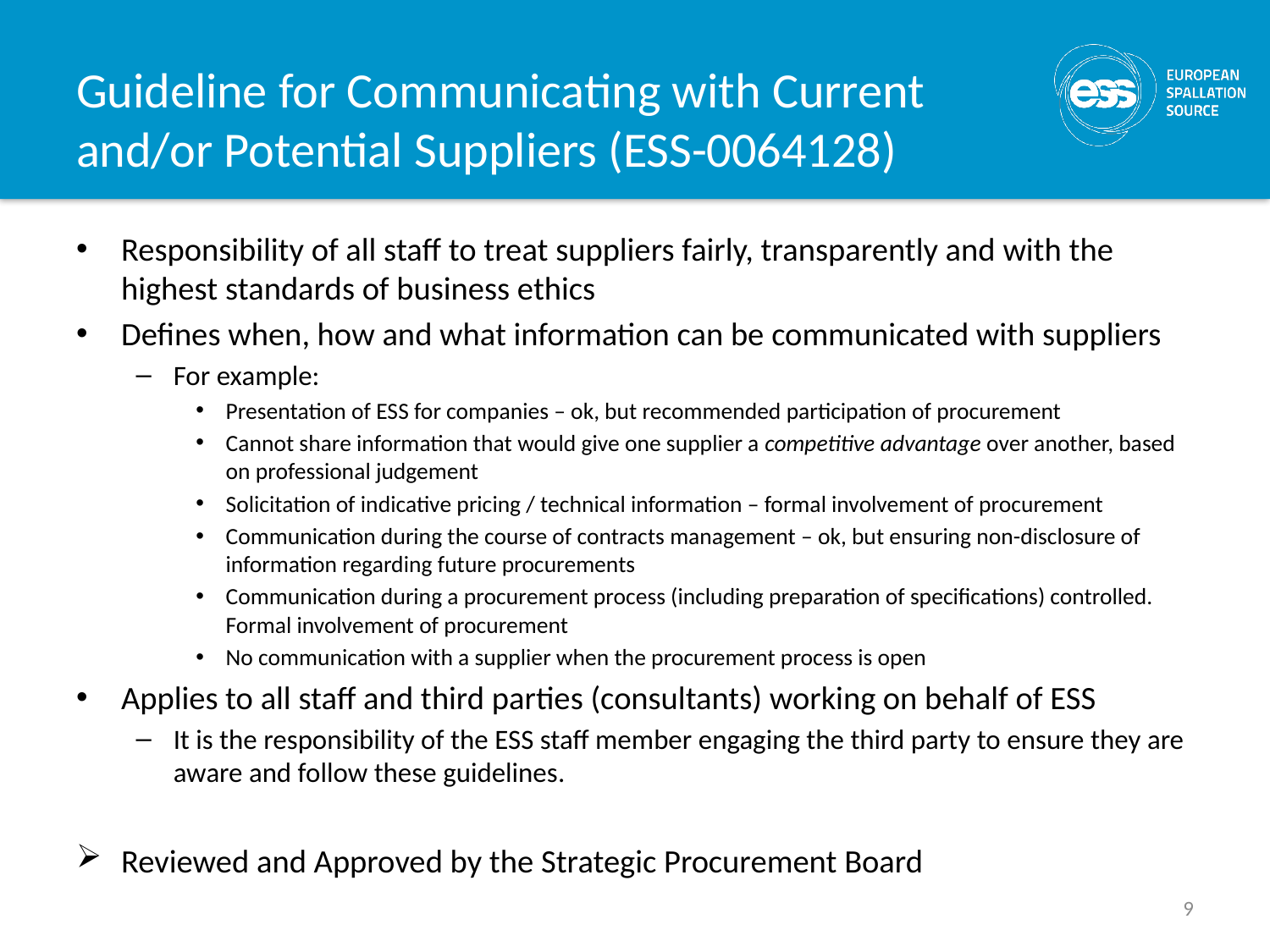

# Guideline for Communicating with Current and/or Potential Suppliers (ESS-0064128)
Responsibility of all staff to treat suppliers fairly, transparently and with the highest standards of business ethics
Defines when, how and what information can be communicated with suppliers
For example:
Presentation of ESS for companies – ok, but recommended participation of procurement
Cannot share information that would give one supplier a competitive advantage over another, based on professional judgement
Solicitation of indicative pricing / technical information – formal involvement of procurement
Communication during the course of contracts management – ok, but ensuring non-disclosure of information regarding future procurements
Communication during a procurement process (including preparation of specifications) controlled. Formal involvement of procurement
No communication with a supplier when the procurement process is open
Applies to all staff and third parties (consultants) working on behalf of ESS
It is the responsibility of the ESS staff member engaging the third party to ensure they are aware and follow these guidelines.

Reviewed and Approved by the Strategic Procurement Board

9